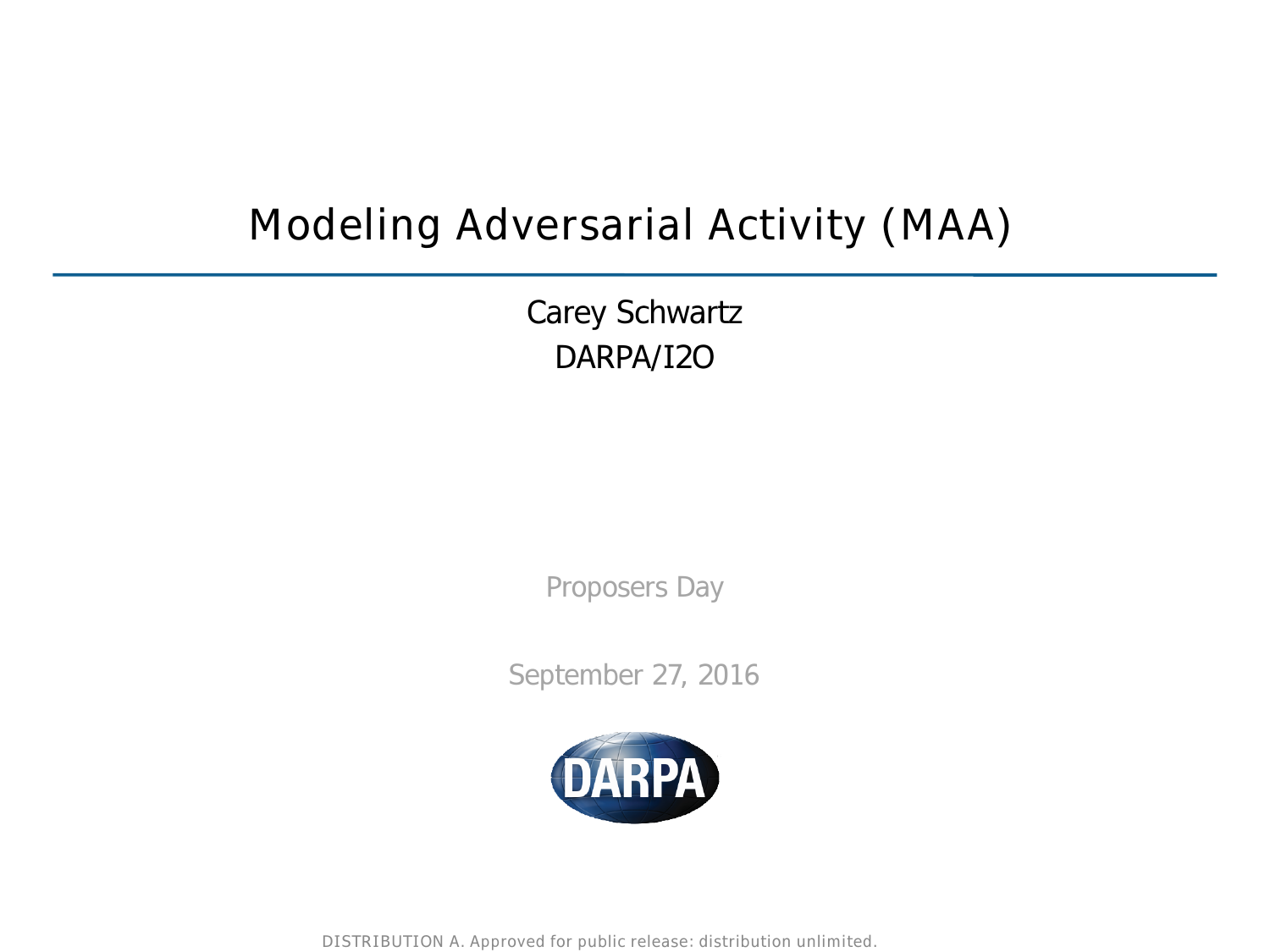

# Modeling Adversarial Activity (MAA)
Carey Schwartz
DARPA/I2O
Proposers Day
September 27, 2016

 DISTRIBUTION A. Approved for public release: distribution unlimited.